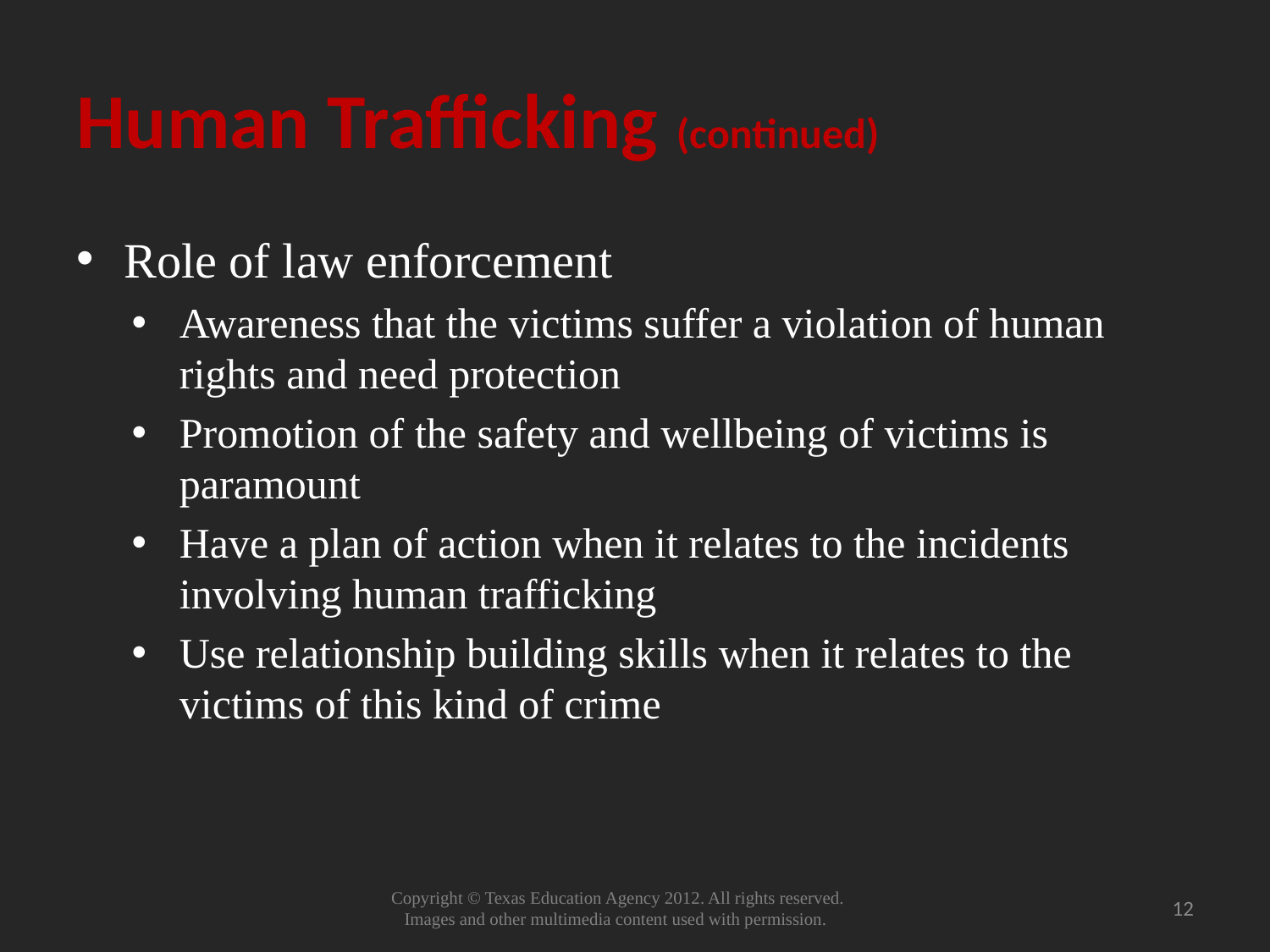

# Human Trafficking (continued)
Role of law enforcement
Awareness that the victims suffer a violation of human rights and need protection
Promotion of the safety and wellbeing of victims is paramount
Have a plan of action when it relates to the incidents involving human trafficking
Use relationship building skills when it relates to the victims of this kind of crime

12